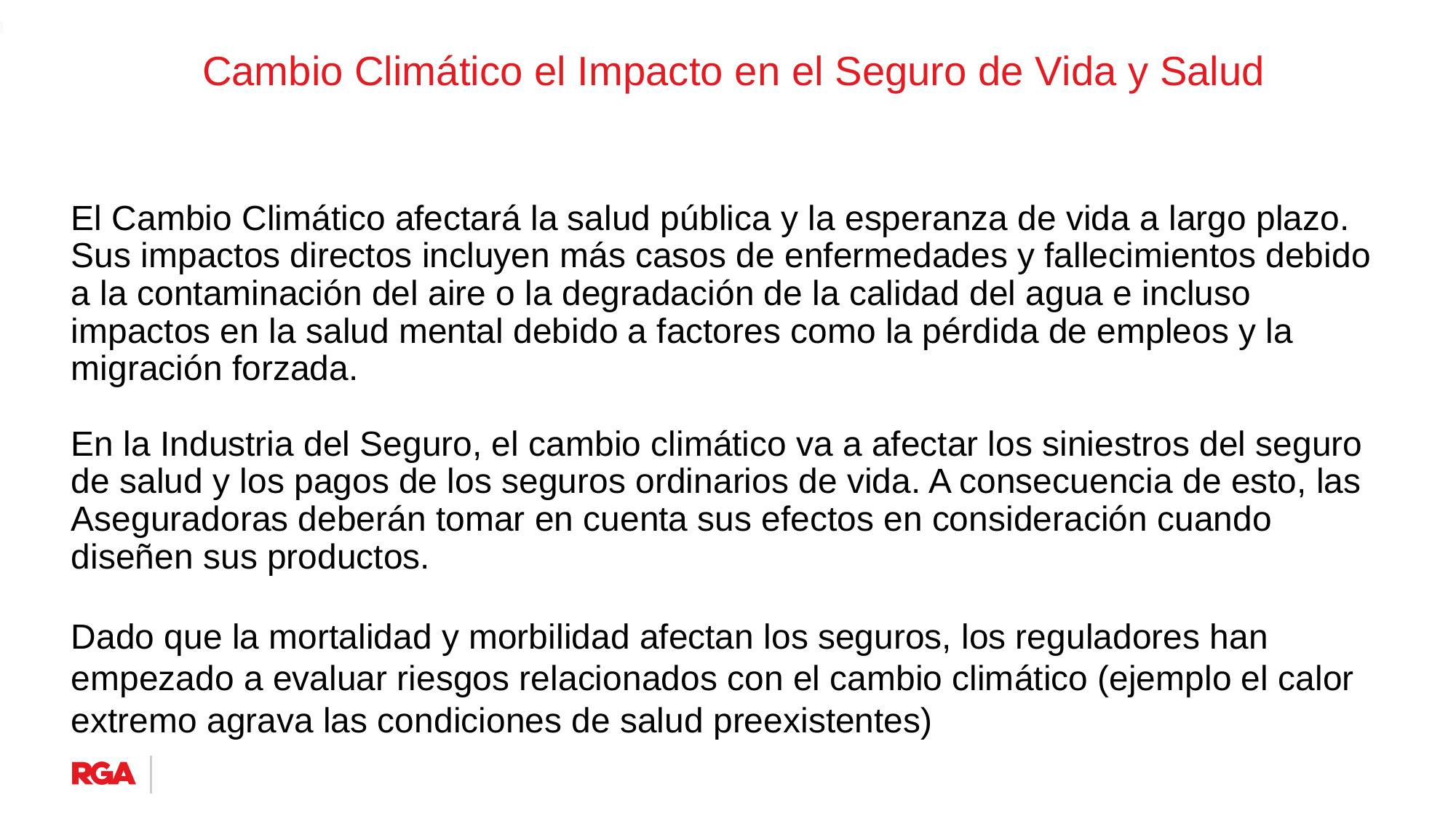

# Cambio Climático el Impacto en el Seguro de Vida y Salud
El Cambio Climático afectará la salud pública y la esperanza de vida a largo plazo. Sus impactos directos incluyen más casos de enfermedades y fallecimientos debido a la contaminación del aire o la degradación de la calidad del agua e incluso impactos en la salud mental debido a factores como la pérdida de empleos y la migración forzada.

En la Industria del Seguro, el cambio climático va a afectar los siniestros del seguro de salud y los pagos de los seguros ordinarios de vida. A consecuencia de esto, las Aseguradoras deberán tomar en cuenta sus efectos en consideración cuando diseñen sus productos.

Dado que la mortalidad y morbilidad afectan los seguros, los reguladores han empezado a evaluar riesgos relacionados con el cambio climático (ejemplo el calor extremo agrava las condiciones de salud preexistentes)